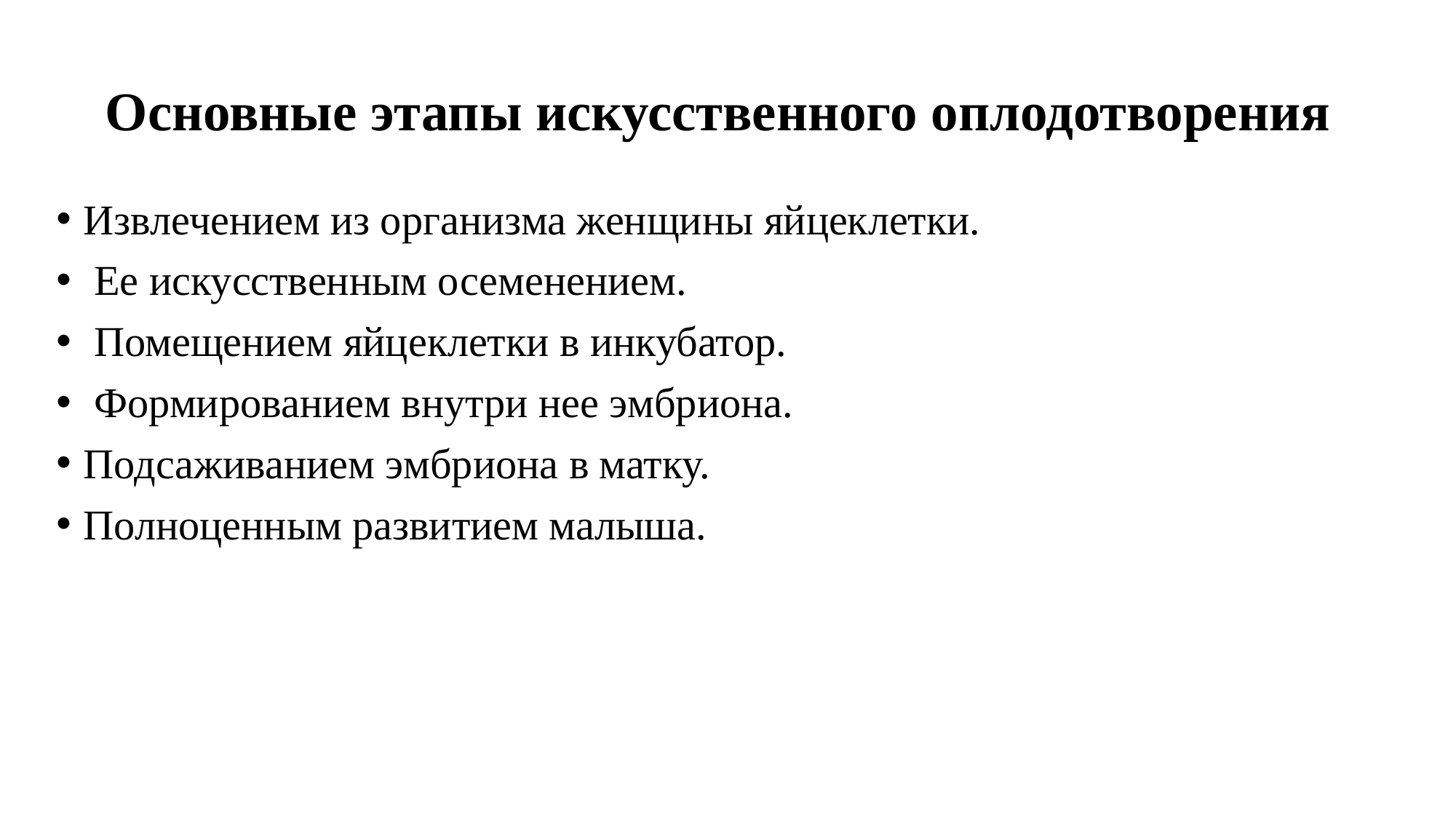

# Основные этапы искусственного оплодотворения
Извлечением из организма женщины яйцеклетки.
 Ее искусственным осеменением.
 Помещением яйцеклетки в инкубатор.
 Формированием внутри нее эмбриона.
Подсаживанием эмбриона в матку.
Полноценным развитием малыша.